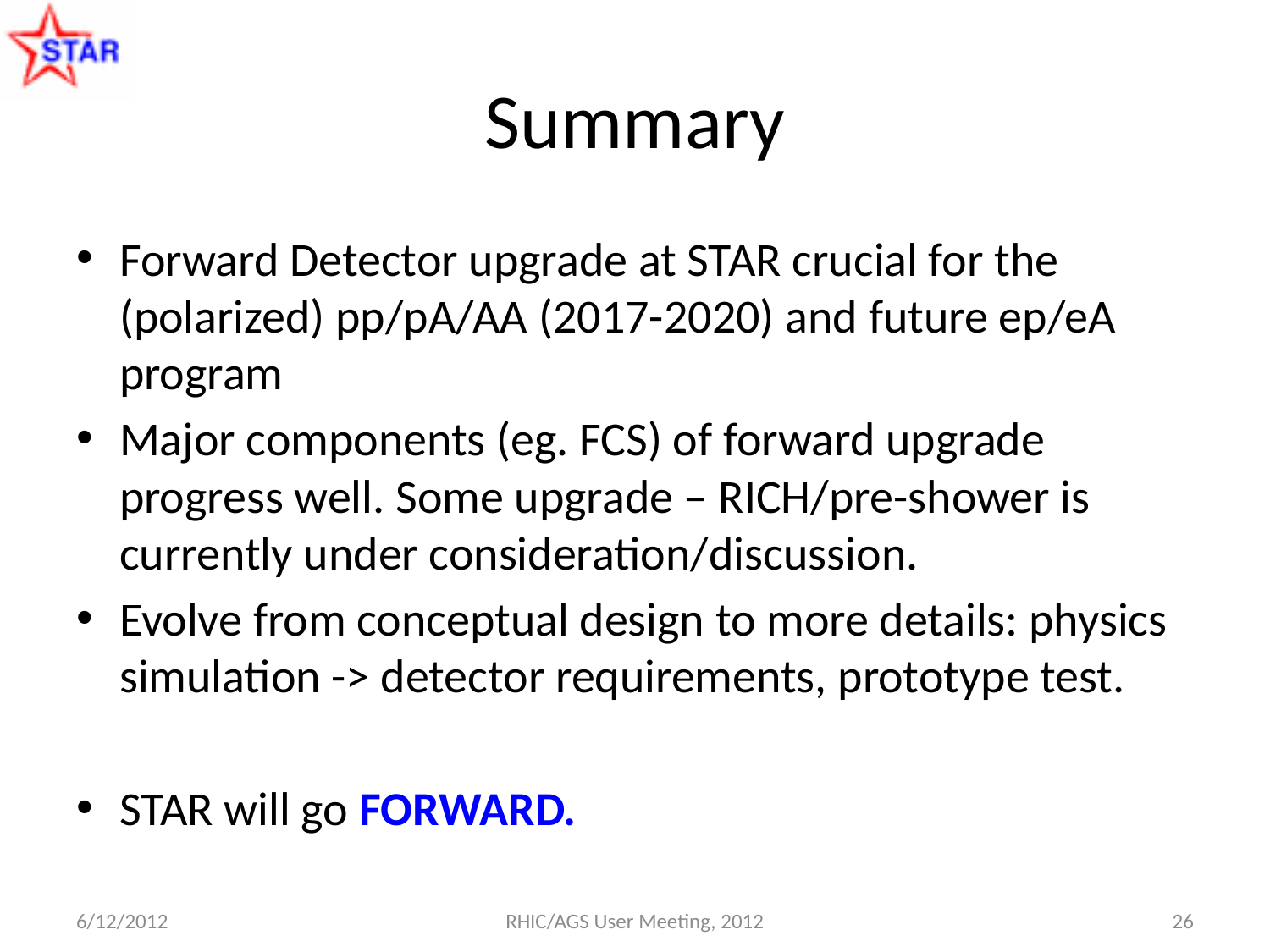

# Summary
Forward Detector upgrade at STAR crucial for the (polarized) pp/pA/AA (2017-2020) and future ep/eA program
Major components (eg. FCS) of forward upgrade progress well. Some upgrade – RICH/pre-shower is currently under consideration/discussion.
Evolve from conceptual design to more details: physics simulation -> detector requirements, prototype test.

STAR will go FORWARD.
6/12/2012
RHIC/AGS User Meeting, 2012
26